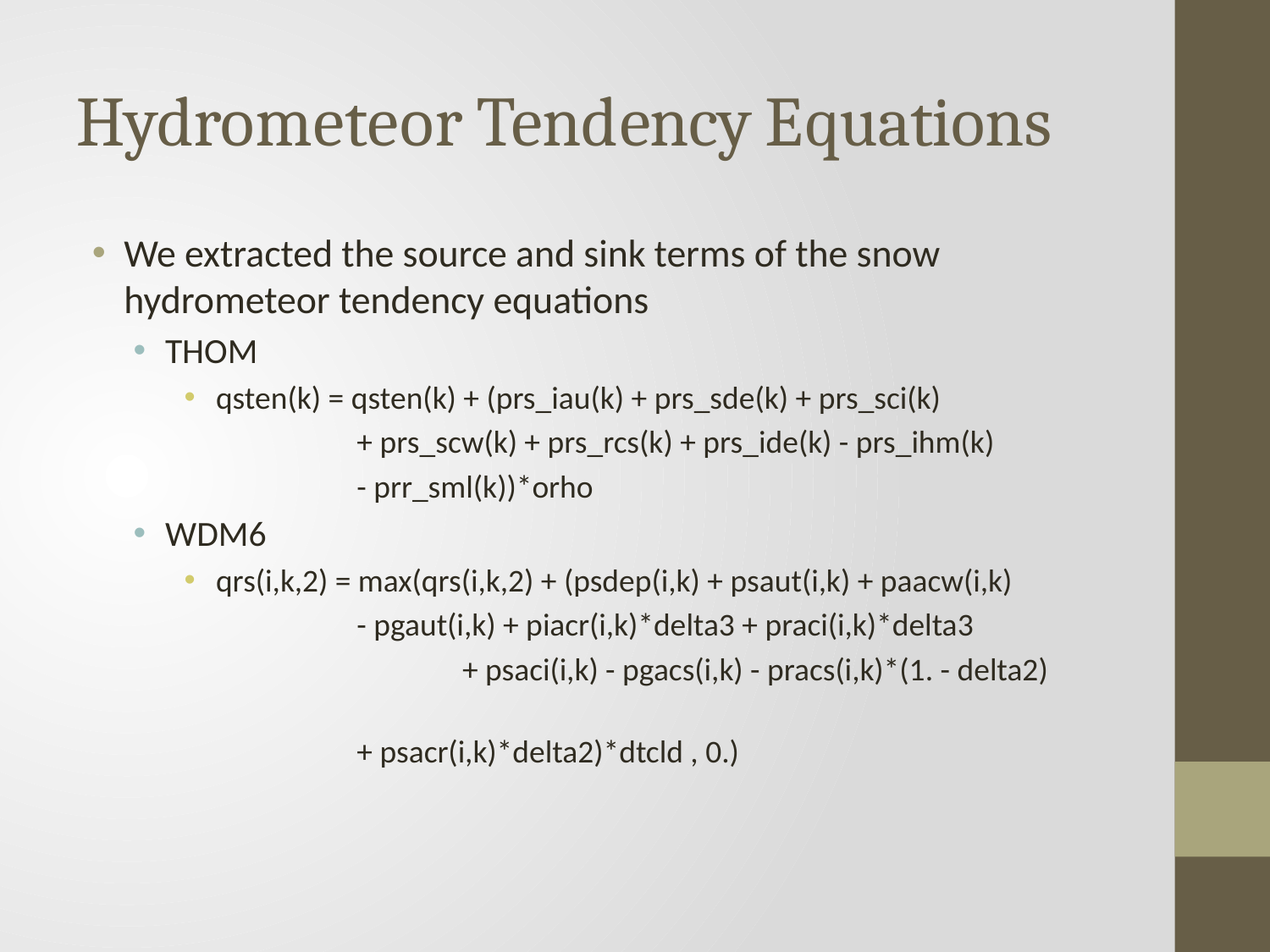

# Hydrometeor Tendency Equations
We extracted the source and sink terms of the snow hydrometeor tendency equations
THOM
qsten(k) = qsten(k) + (prs_iau(k) + prs_sde(k) + prs_sci(k)
                        + prs_scw(k) + prs_rcs(k) + prs_ide(k) - prs_ihm(k)
                        - prr_sml(k))*orho
WDM6
qrs(i,k,2) = max(qrs(i,k,2) + (psdep(i,k) + psaut(i,k) + paacw(i,k)
                        - pgaut(i,k) + piacr(i,k)*delta3 + praci(i,k)*delta3
	                     + psaci(i,k) - pgacs(i,k) - pracs(i,k)*(1. - delta2)
                        + psacr(i,k)*delta2)*dtcld , 0.)